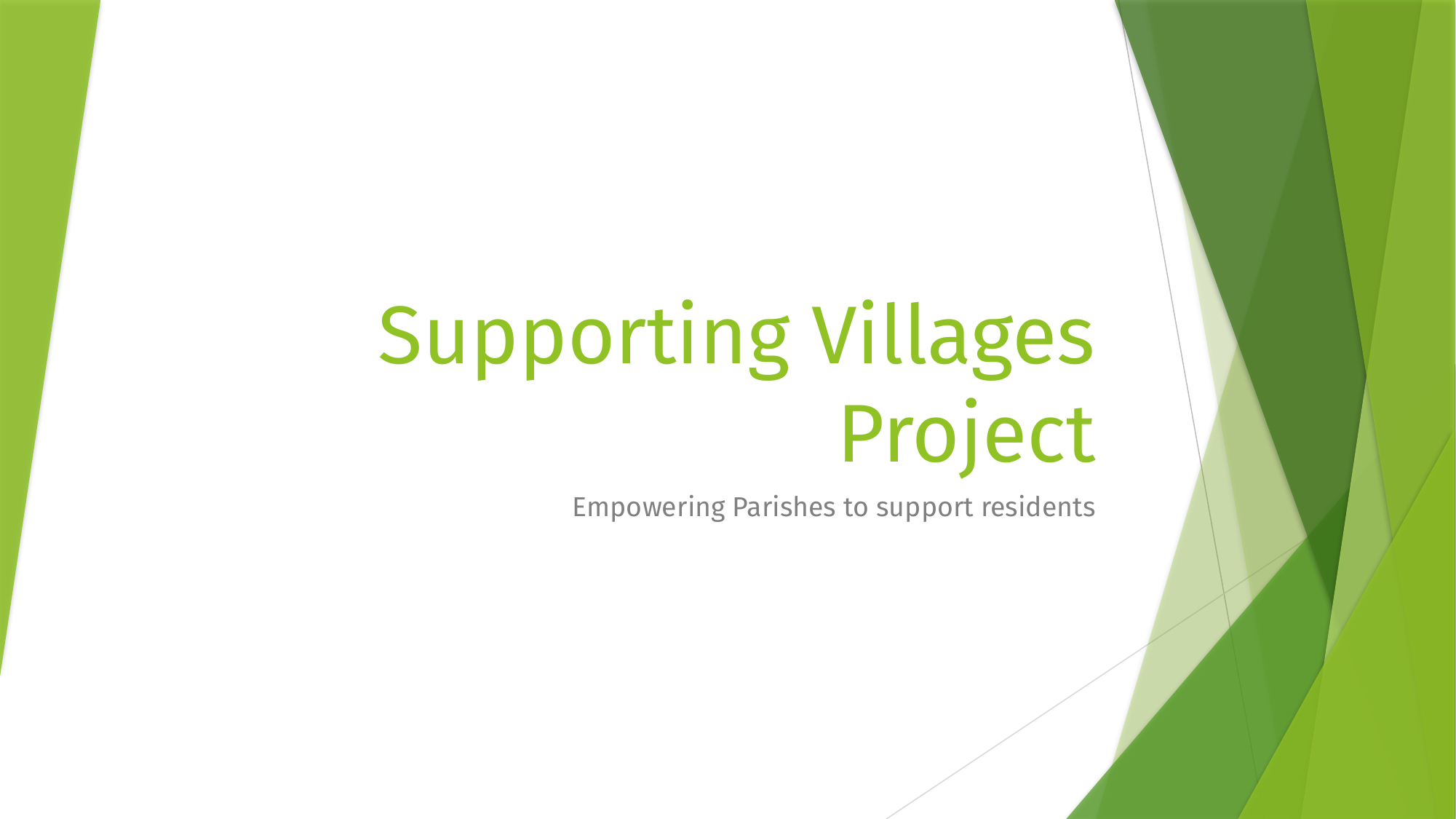

# Supporting Villages Project
Empowering Parishes to support residents